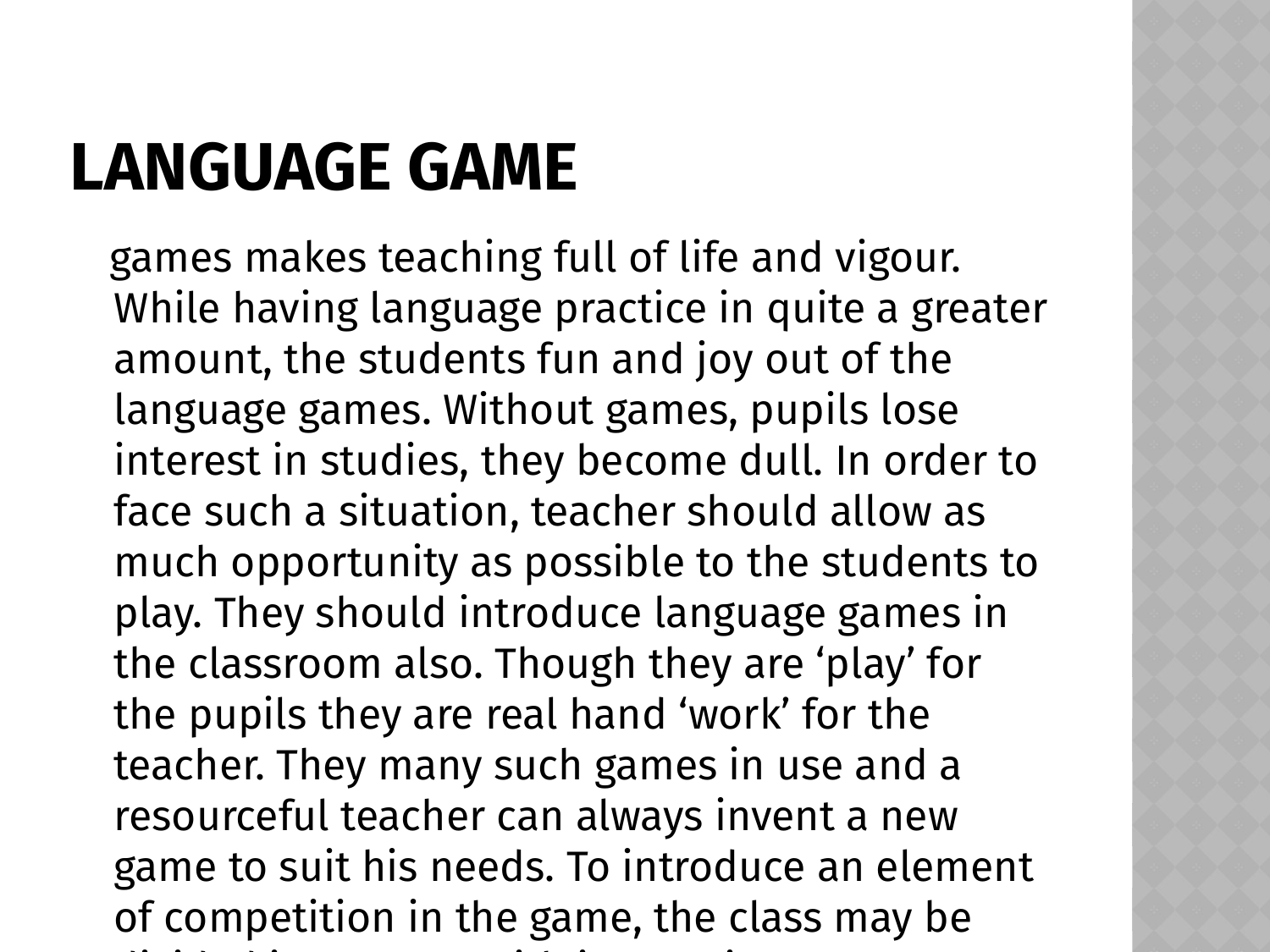

# Language game
   games makes teaching full of life and vigour. While having language practice in quite a greater amount, the students fun and joy out of the language games. Without games, pupils lose interest in studies, they become dull. In order to face such a situation, teacher should allow as much opportunity as possible to the students to play. They should introduce language games in the classroom also. Though they are ‘play’ for the pupils they are real hand ‘work’ for the teacher. They many such games in use and a resourceful teacher can always invent a new game to suit his needs. To introduce an element of competition in the game, the class may be divided into teams with interesting games selected by the pupils themselves. These games are for a class, a group, and event for an individual. These can be used in vocabulary, spellings, sentence structures and pronunciation.